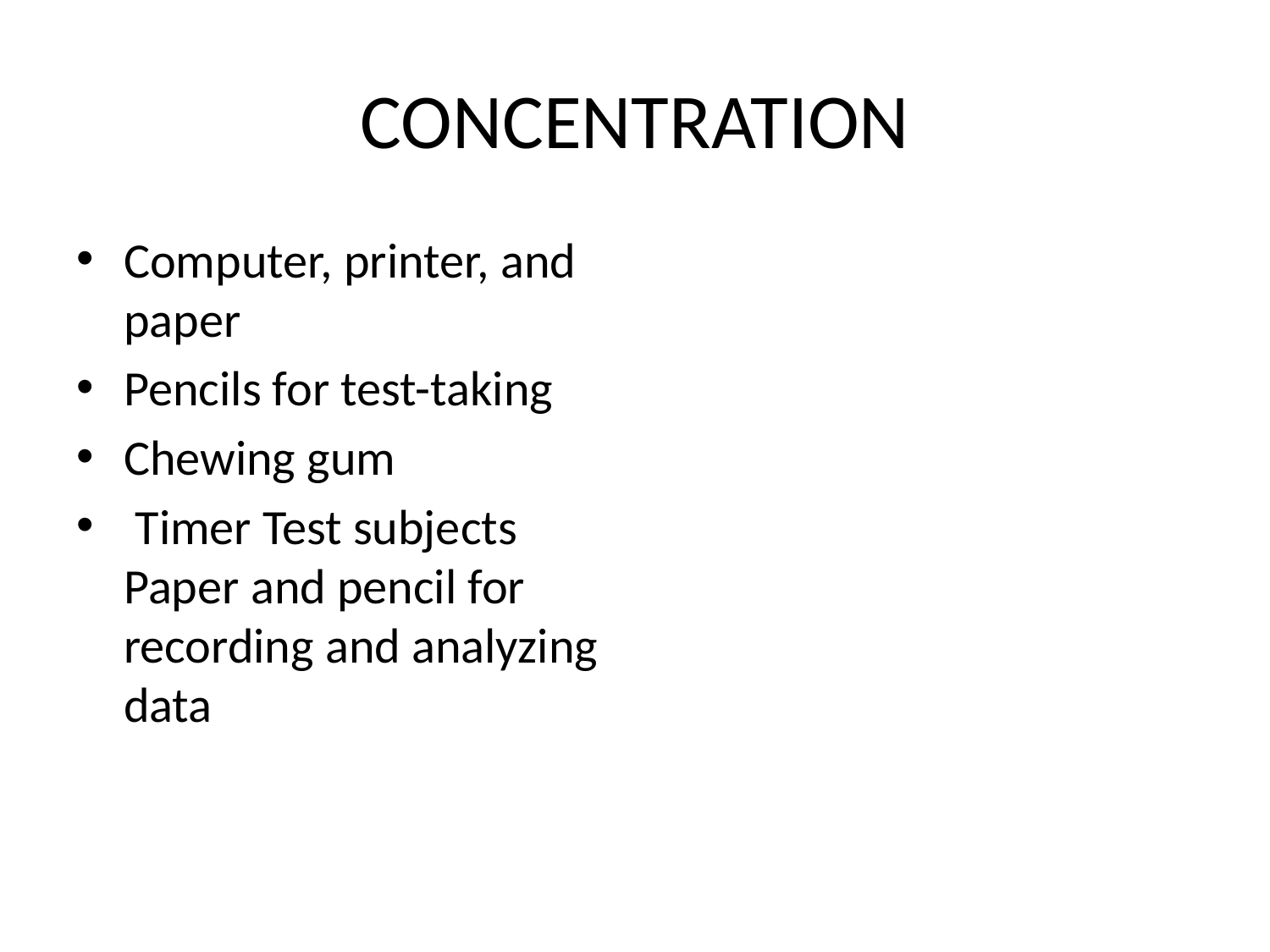

# CONCENTRATION
Computer, printer, and paper
Pencils for test-taking
Chewing gum
 Timer Test subjects Paper and pencil for recording and analyzing data